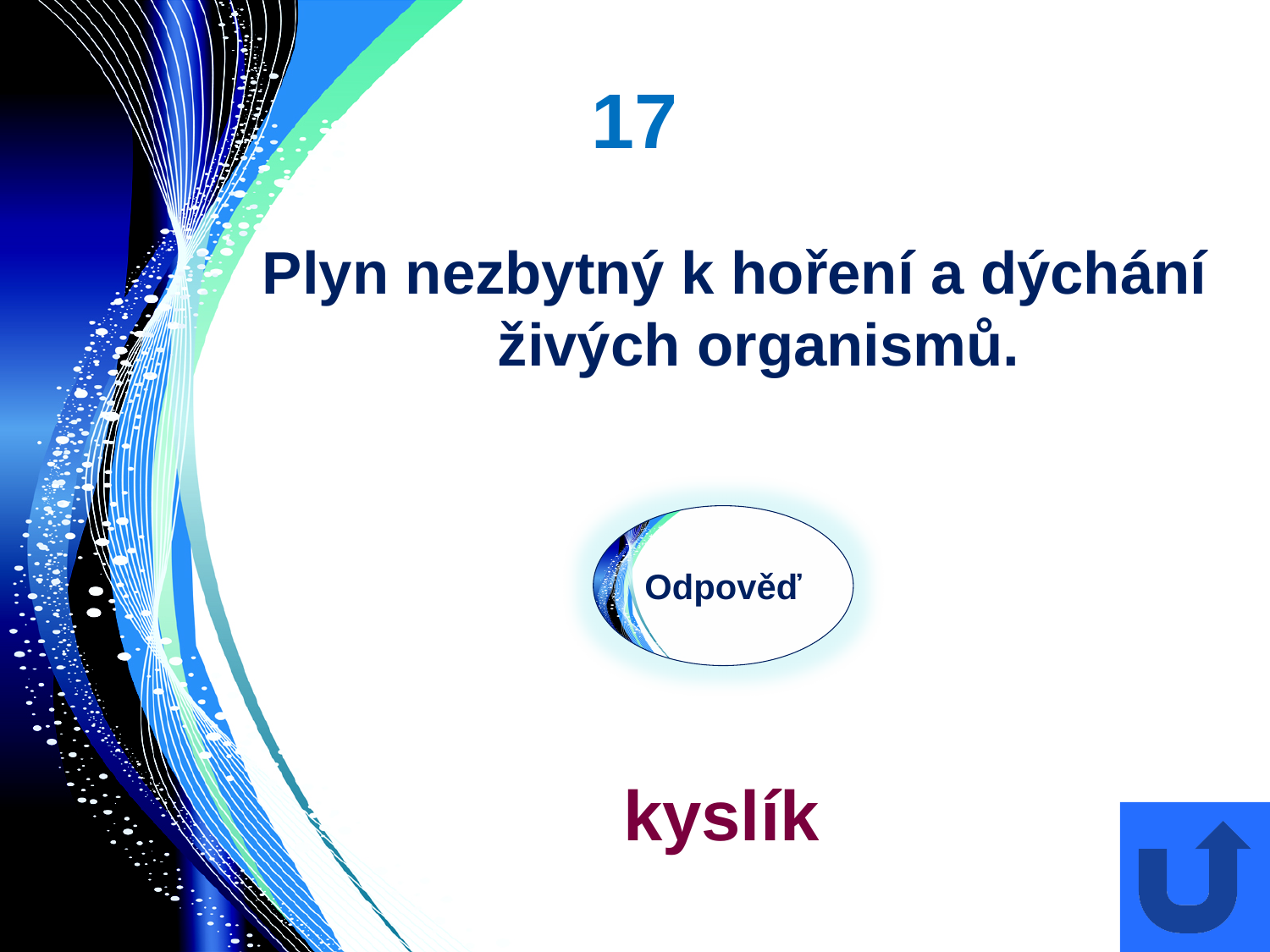

# 17
Plyn nezbytný k hoření a dýchání živých organismů.
Odpověď
kyslík